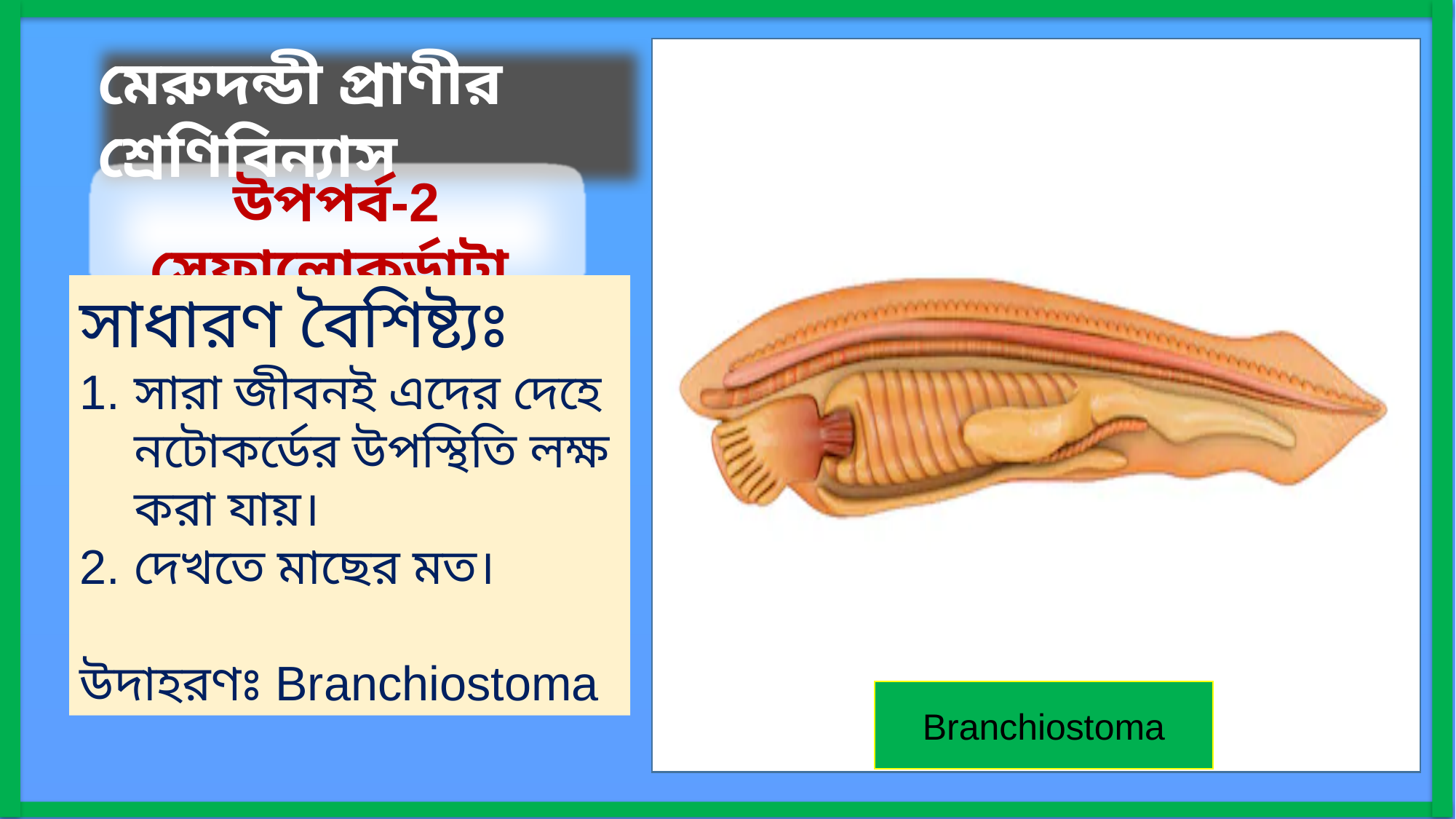

মেরুদন্ডী প্রাণীর শ্রেণিবিন্যাস

Branchiostoma
উপপর্ব-2 সেফালোকর্ডাটা
সাধারণ বৈশিষ্ট্যঃ
সারা জীবনই এদের দেহে নটোকর্ডের উপস্থিতি লক্ষ করা যায়।
দেখতে মাছের মত।

উদাহরণঃ Branchiostoma